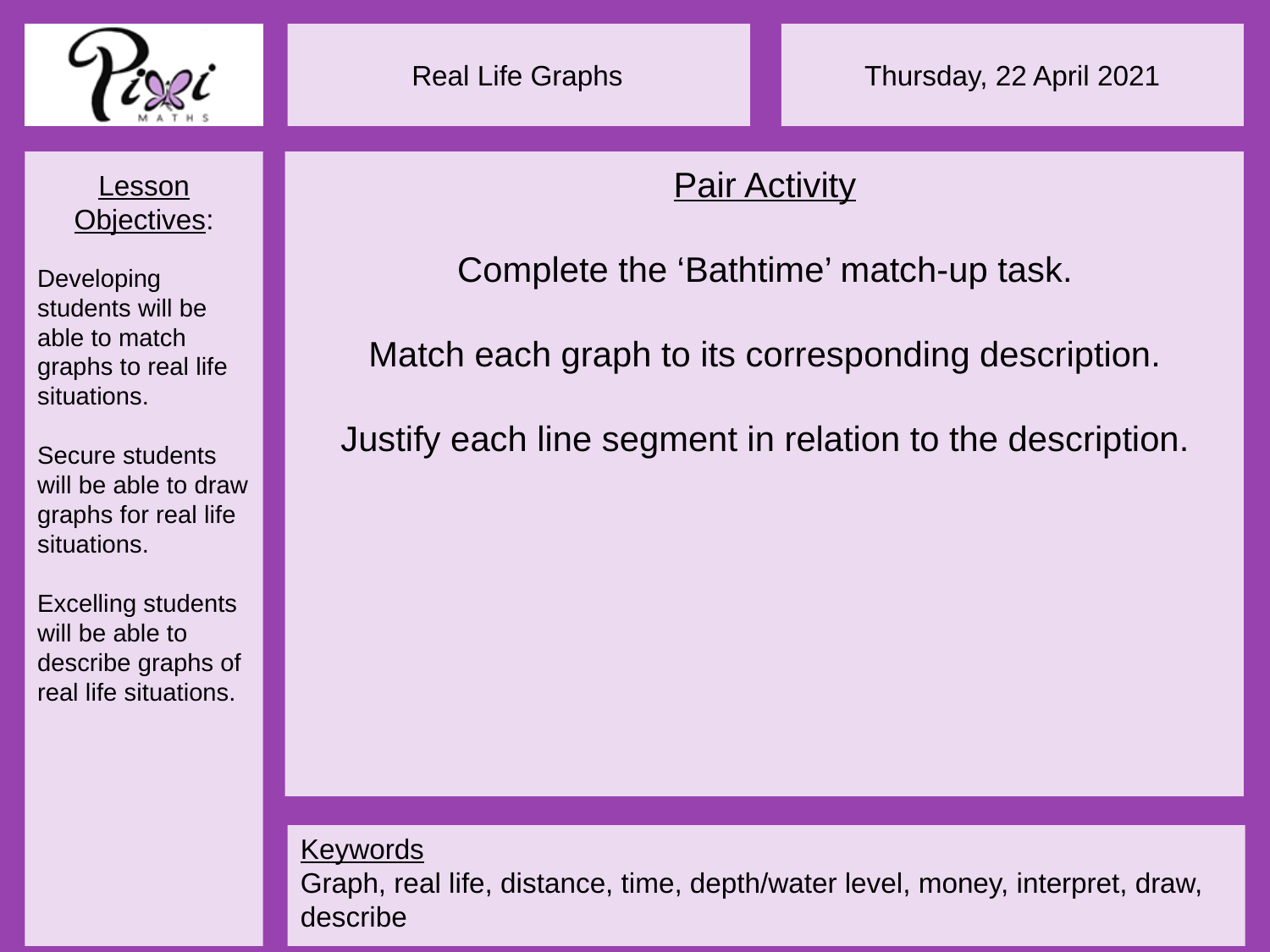

Pair Activity

Complete the ‘Bathtime’ match-up task.

Match each graph to its corresponding description.

Justify each line segment in relation to the description.